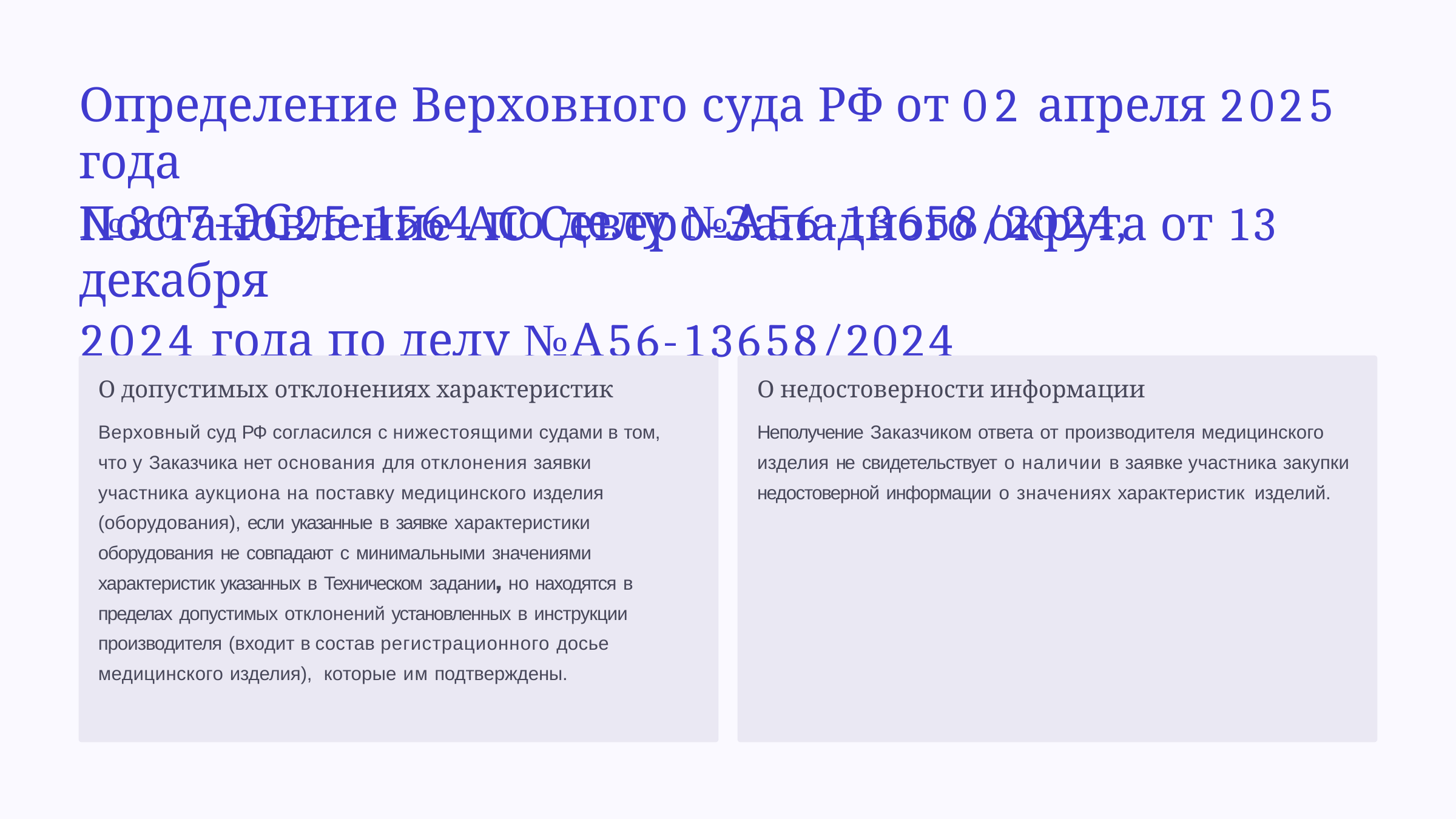

# Определение Верховного суда РФ от 02 апреля 2025 года
№307-ЭС25-1564 по делу №А56-13658/2024,
Постановление АС Северо-Западного округа от 13 декабря
2024 года по делу №А56-13658/2024

О допустимых отклонениях характеристик
Верховный суд РФ согласился с нижестоящими судами в том, что у Заказчика нет основания для отклонения заявки участника аукциона на поставку медицинского изделия
(оборудования), если указанные в заявке характеристики оборудования не совпадают с минимальными значениями характеристик указанных в Техническом задании, но находятся в пределах допустимых отклонений установленных в инструкции производителя (входит в состав регистрационного досье медицинского изделия), которые им подтверждены.
О недостоверности информации
Неполучение Заказчиком ответа от производителя медицинского изделия не свидетельствует о наличии в заявке участника закупки недостоверной информации о значениях характеристик изделий.